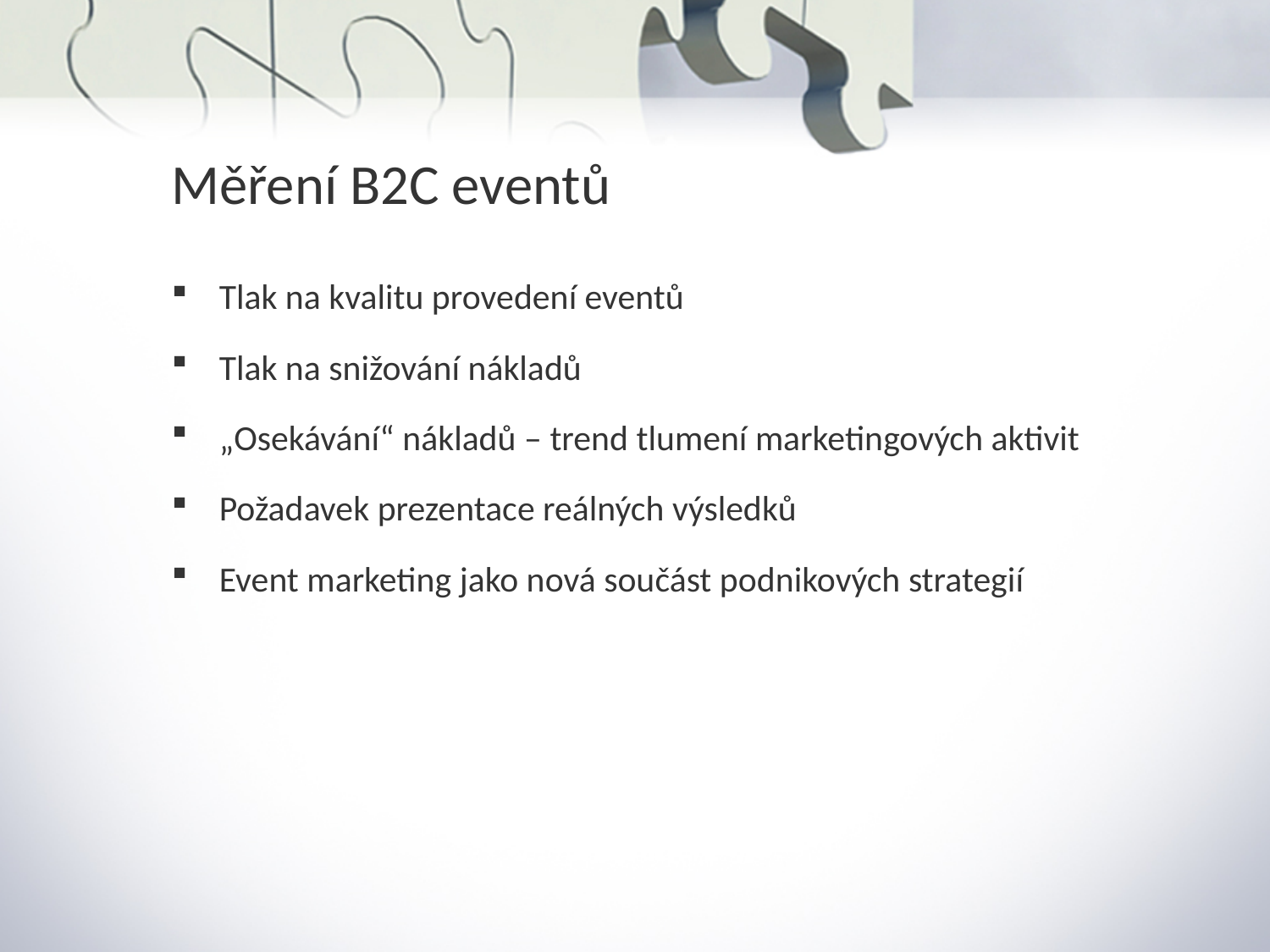

Měření B2C eventů
Tlak na kvalitu provedení eventů
Tlak na snižování nákladů
„Osekávání“ nákladů – trend tlumení marketingových aktivit
Požadavek prezentace reálných výsledků
Event marketing jako nová součást podnikových strategií